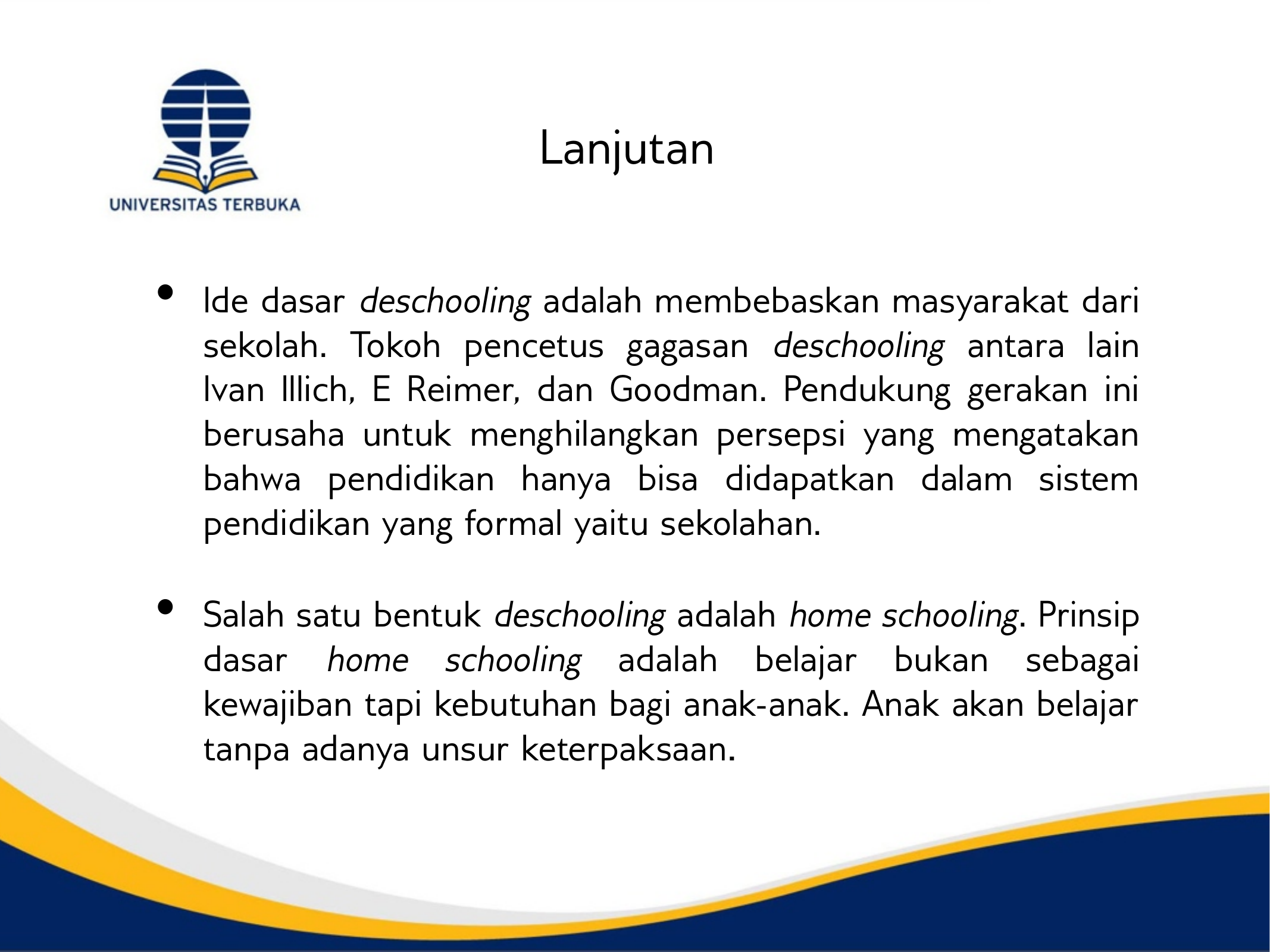

# Lanjutan
Ide dasar deschooling adalah membebaskan masyarakat dari sekolah. Tokoh pencetus gagasan deschooling antara lain Ivan Illich, E Reimer, dan Goodman. Pendukung gerakan ini berusaha untuk menghilangkan persepsi yang mengatakan bahwa pendidikan hanya bisa didapatkan dalam sistem pendidikan yang formal yaitu sekolahan.
Salah satu bentuk deschooling adalah home schooling. Prinsip dasar home schooling adalah belajar bukan sebagai kewajiban tapi kebutuhan bagi anak-anak. Anak akan belajar tanpa adanya unsur keterpaksaan.